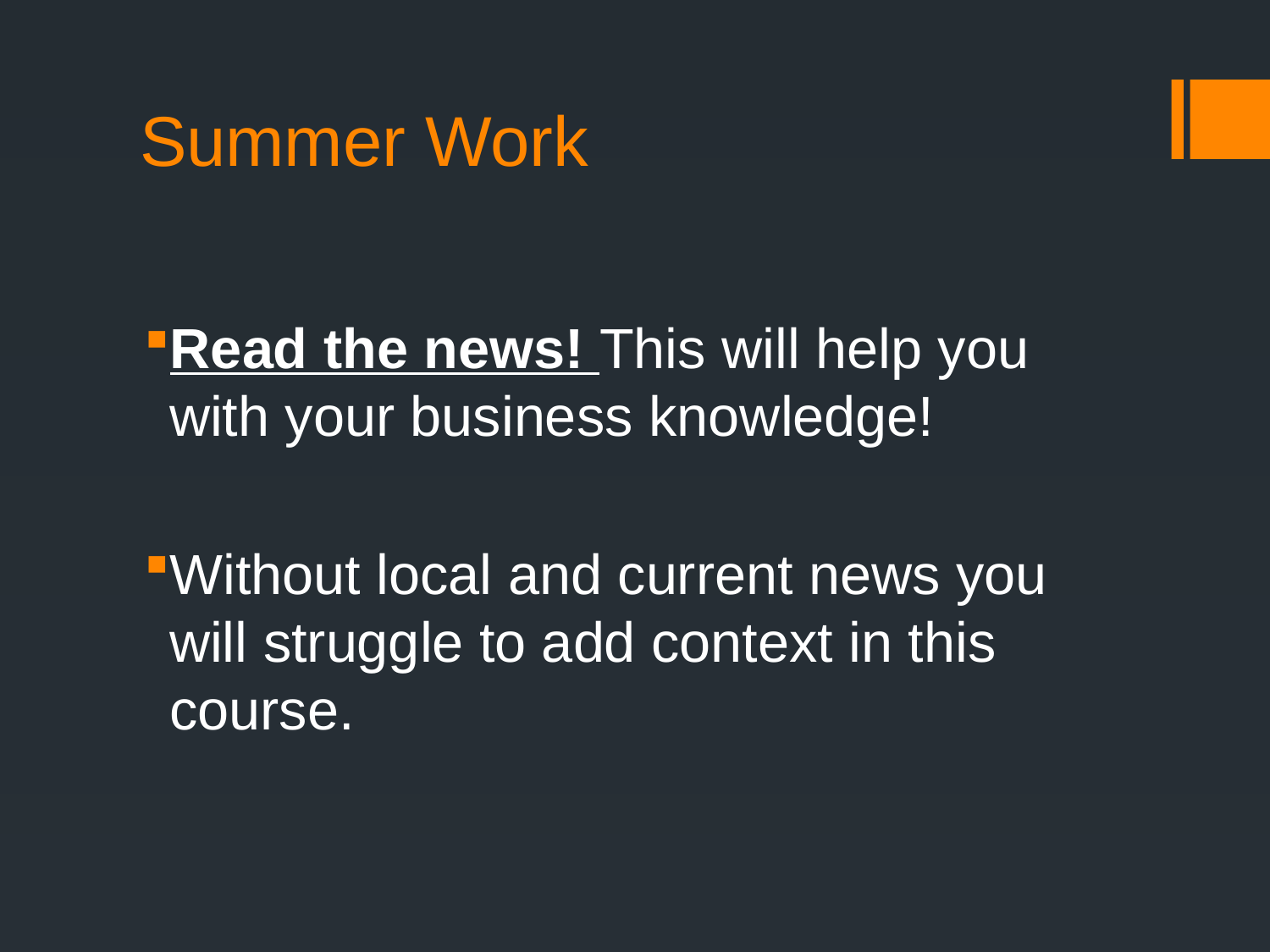

# Summer Work
Read the news! This will help you with your business knowledge!

Without local and current news you will struggle to add context in this course.